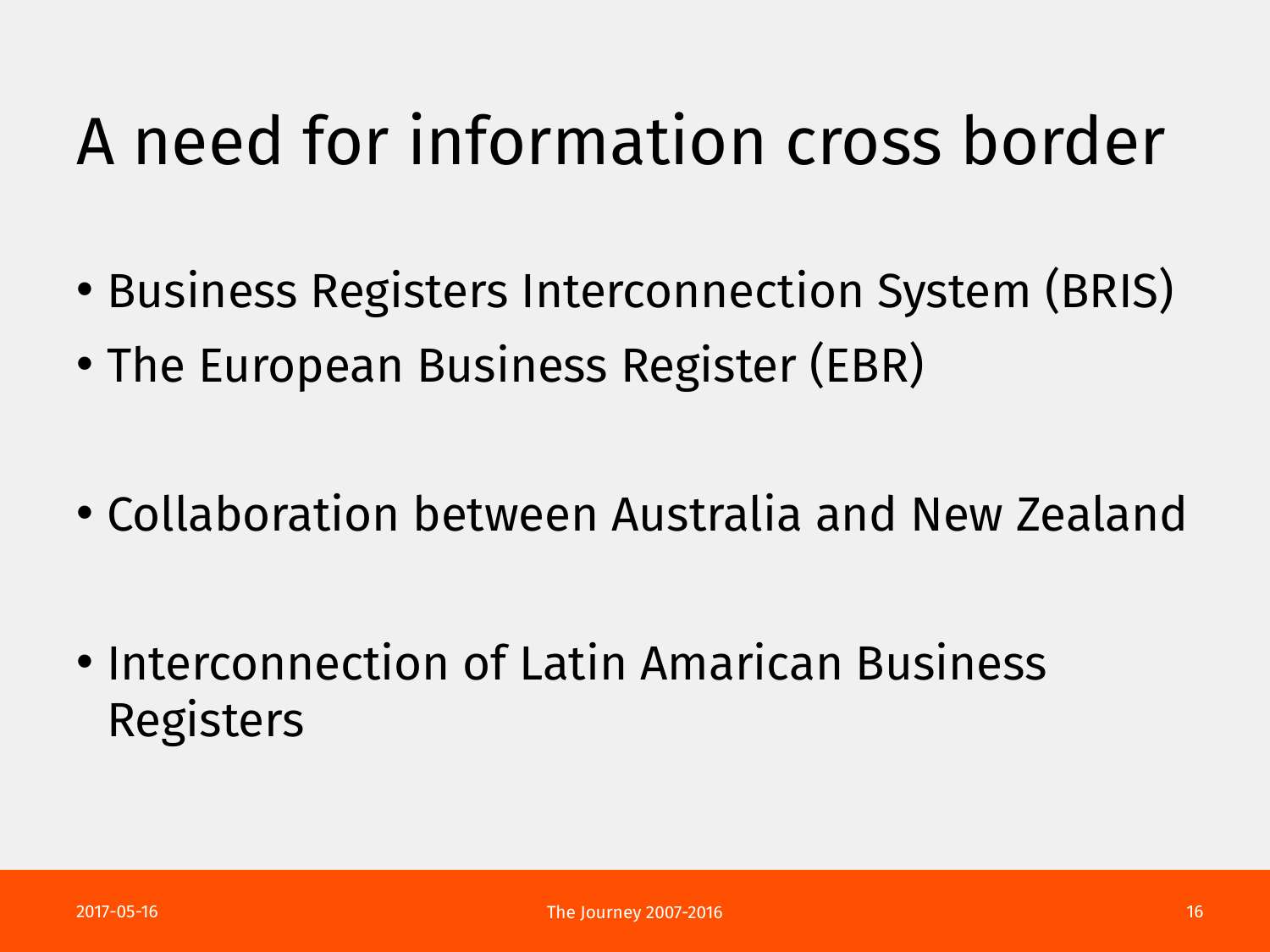

# A need for information cross border
Business Registers Interconnection System (BRIS)
The European Business Register (EBR)

Collaboration between Australia and New Zealand

Interconnection of Latin Amarican Business Registers

2017-05-16
16